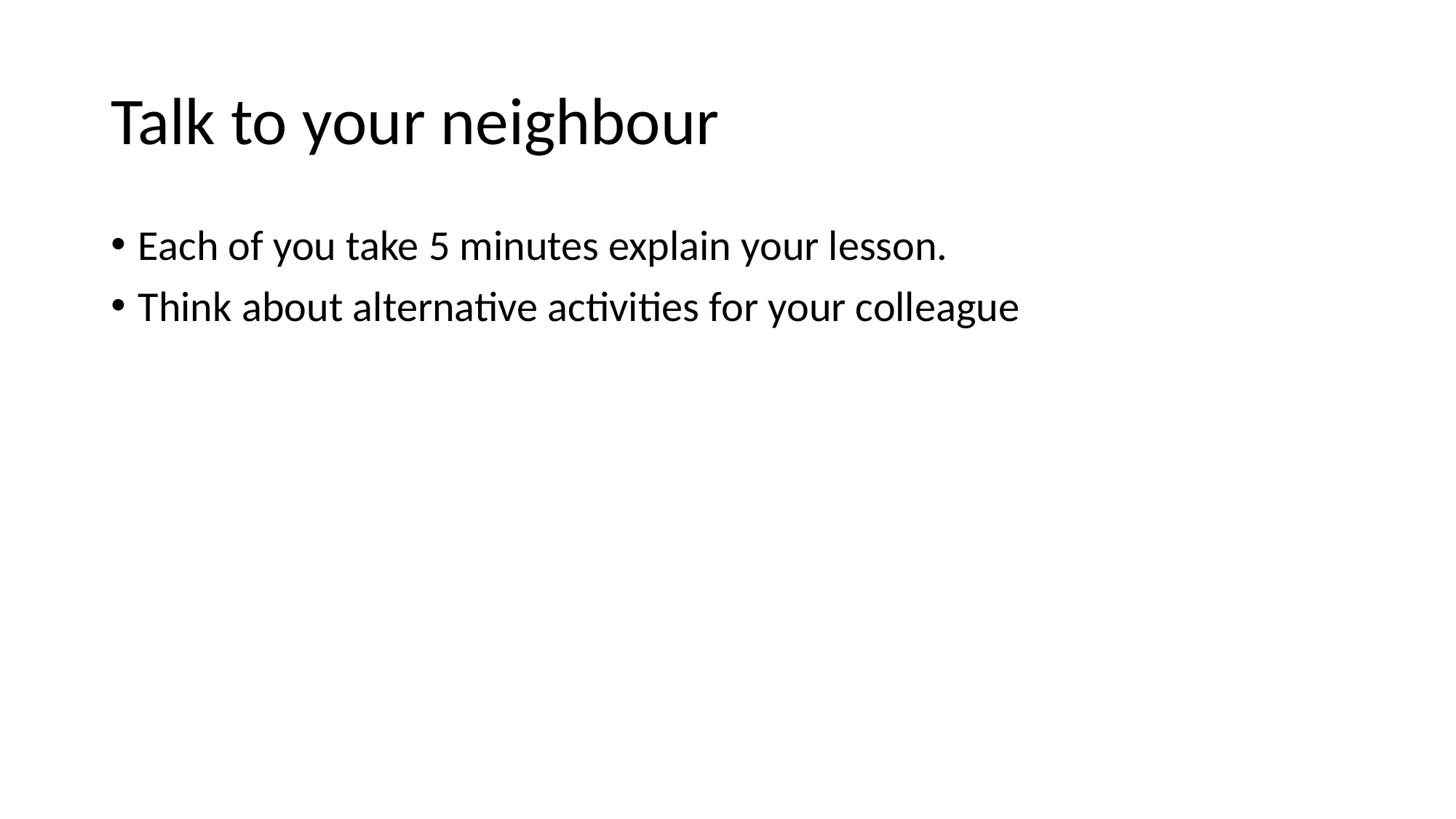

# Talk to your neighbour
Each of you take 5 minutes explain your lesson.
Think about alternative activities for your colleague